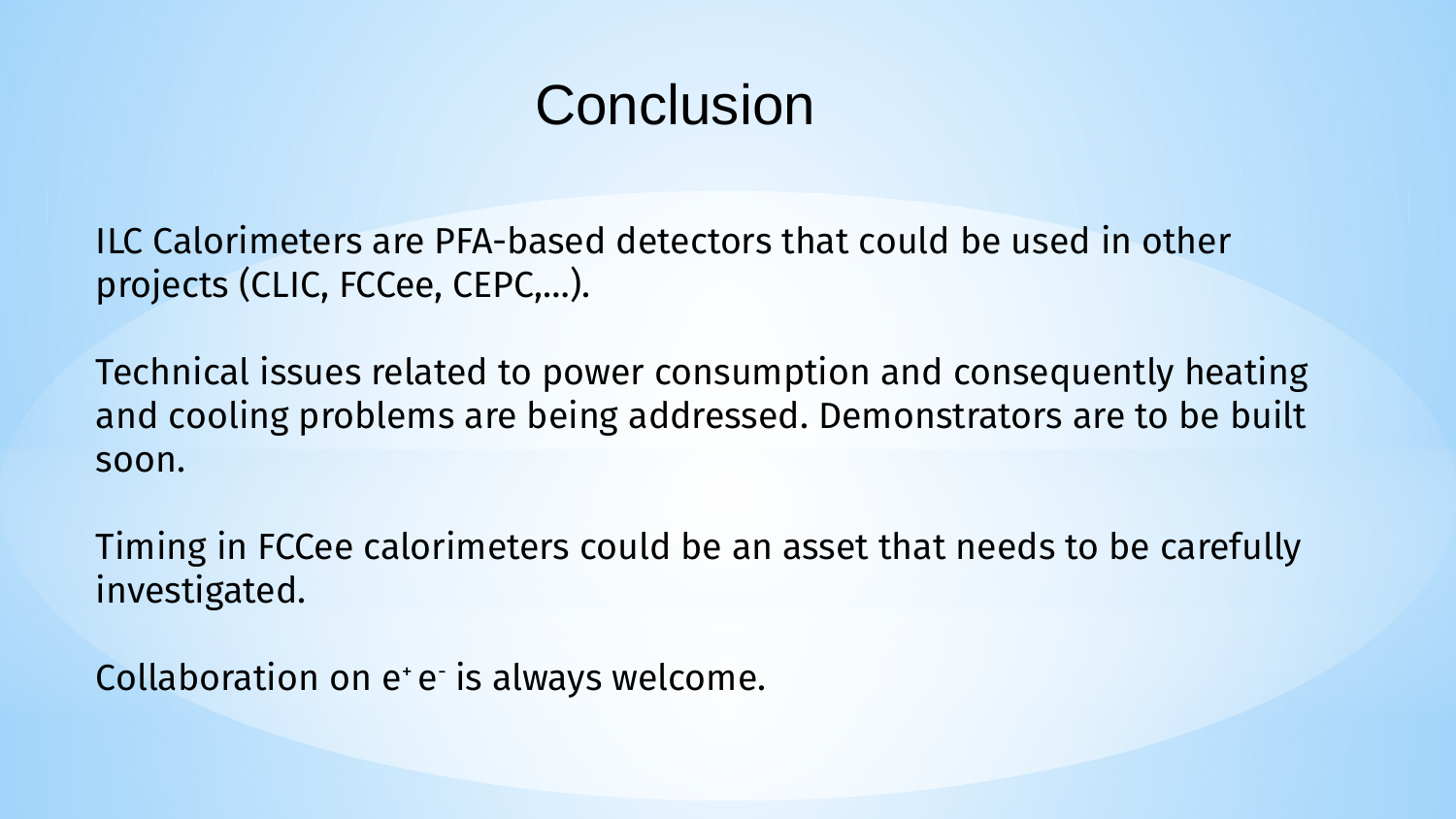

Conclusion
ILC Calorimeters are PFA-based detectors that could be used in other projects (CLIC, FCCee, CEPC,…).

Technical issues related to power consumption and consequently heating and cooling problems are being addressed. Demonstrators are to be built soon.

Timing in FCCee calorimeters could be an asset that needs to be carefully investigated.

Collaboration on e+ e- is always welcome.